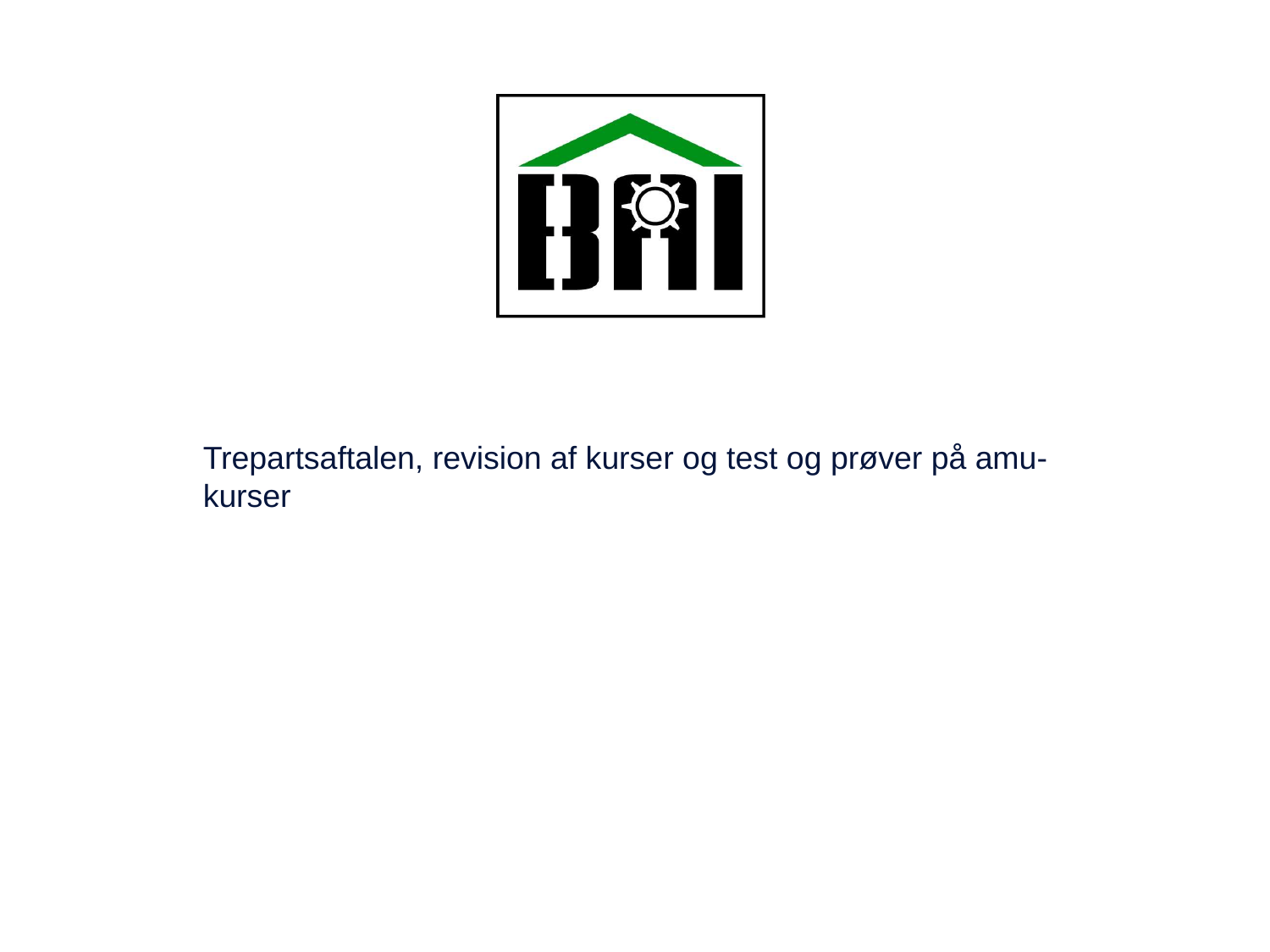

#
Trepartsaftalen, revision af kurser og test og prøver på amu-kurser